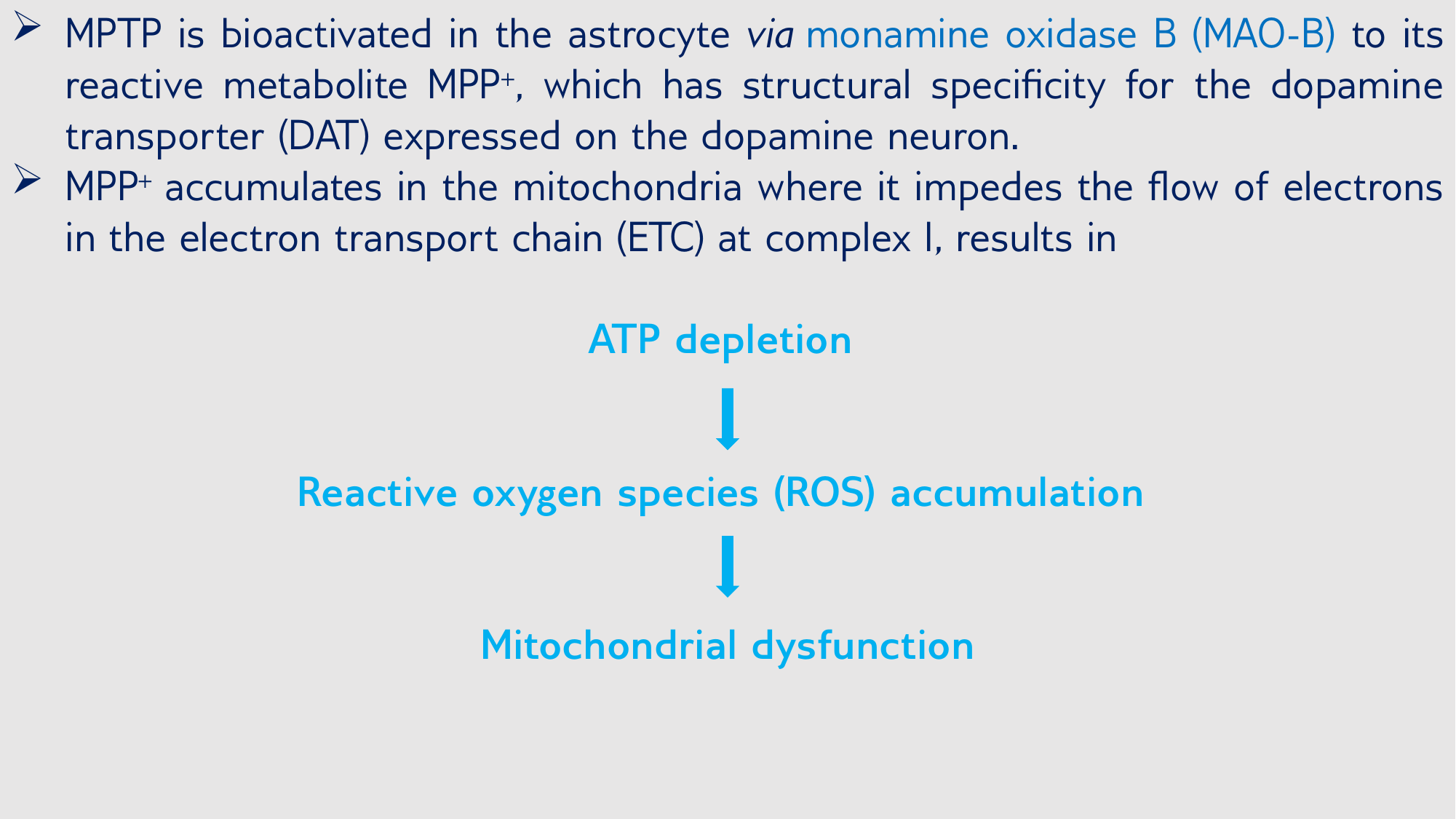

MPTP is bioactivated in the astrocyte via monamine oxidase B (MAO-B) to its reactive metabolite MPP+, which has structural specificity for the dopamine transporter (DAT) expressed on the dopamine neuron.
MPP+ accumulates in the mitochondria where it impedes the flow of electrons in the electron transport chain (ETC) at complex I, results in

ATP depletion

Reactive oxygen species (ROS) accumulation

Mitochondrial dysfunction